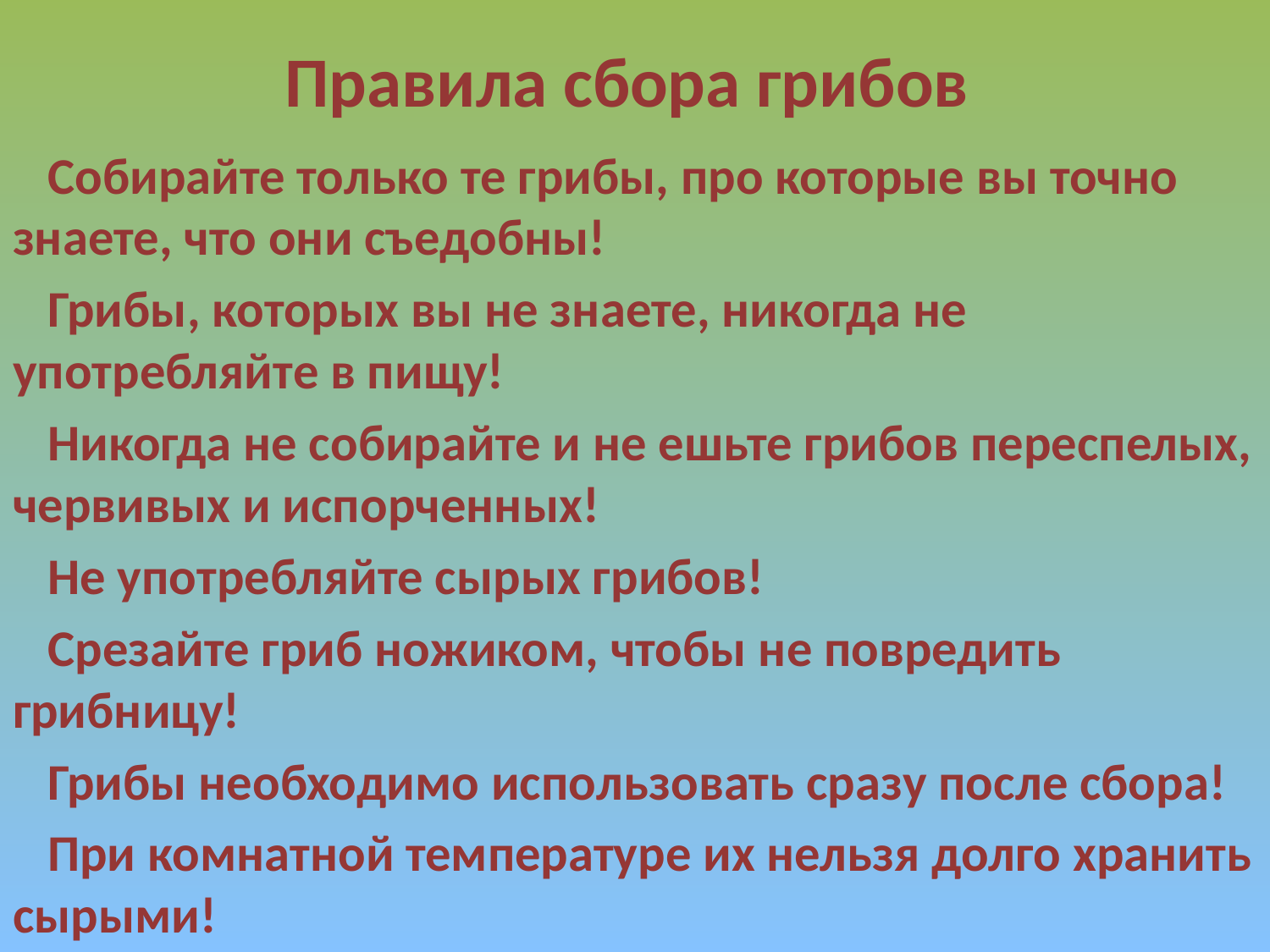

# Правила сбора грибов
   Собирайте только те грибы, про которые вы точно знаете, что они съедобны!
   Грибы, которых вы не знаете, никогда не употребляйте в пищу!
   Никогда не собирайте и не ешьте грибов переспелых, червивых и испорченных!
   Не употребляйте сырых грибов!
   Срезайте гриб ножиком, чтобы не повредить грибницу!
   Грибы необходимо использовать сразу после сбора!
   При комнатной температуре их нельзя долго хранить сырыми!